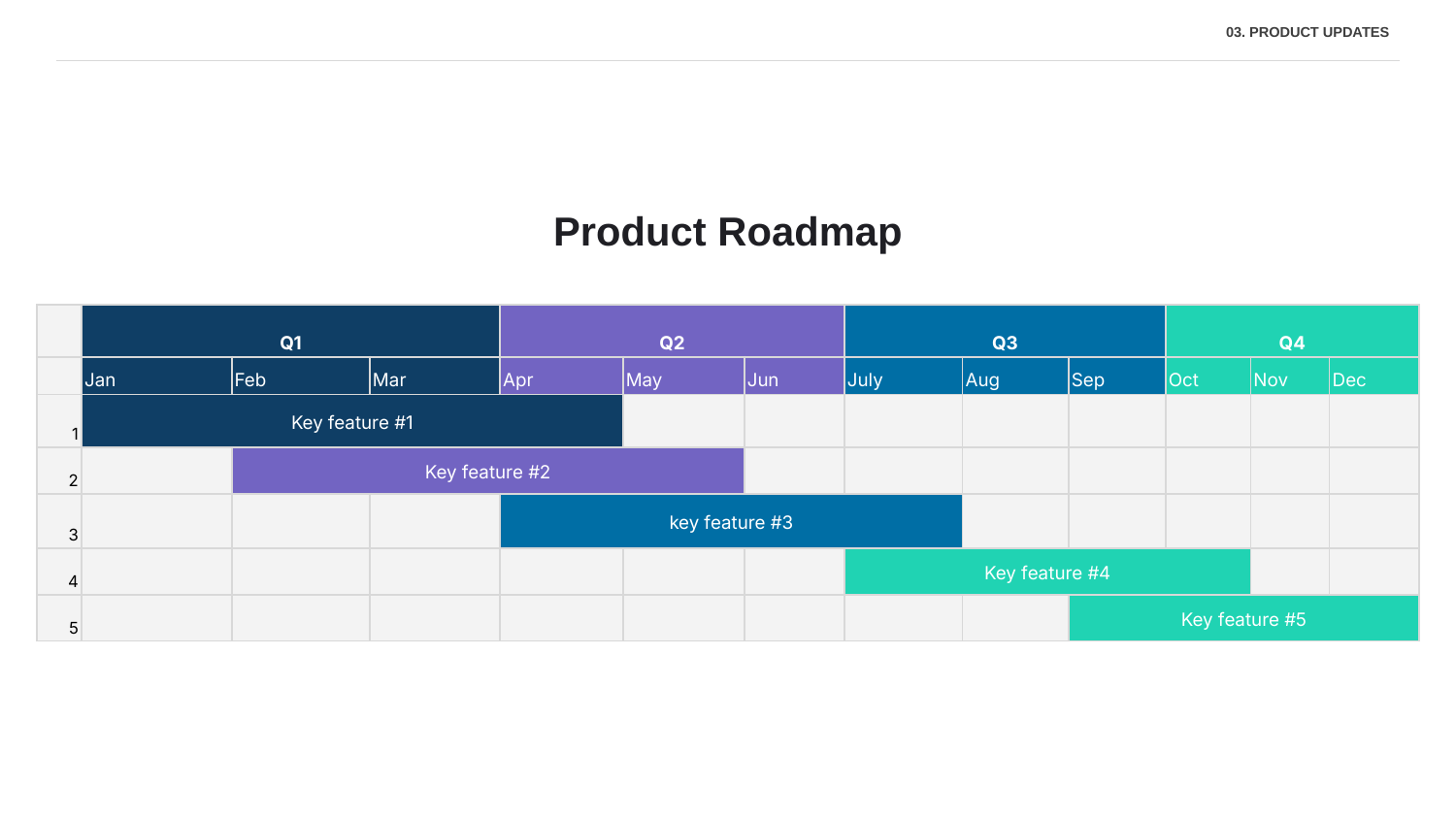

03. PRODUCT UPDATES
Product Roadmap
|  | Q1 |  |  | Q2 |  |  | Q3 |  |  | Q4 |  |  |
| --- | --- | --- | --- | --- | --- | --- | --- | --- | --- | --- | --- | --- |
|  | Jan | Feb | Mar | Apr | May | Jun | July | Aug | Sep | Oct | Nov | Dec |
| 1 | Key feature #1 |  |  |  |  |  |  |  |  |  |  |  |
| 2 |  | Key feature #2 |  |  |  |  |  |  |  |  |  |  |
| 3 |  |  |  | key feature #3 |  |  |  |  |  |  |  |  |
| 4 |  |  |  |  |  |  | Key feature #4 |  |  |  |  |  |
| 5 |  |  |  |  |  |  |  |  | Key feature #5 |  |  |  |